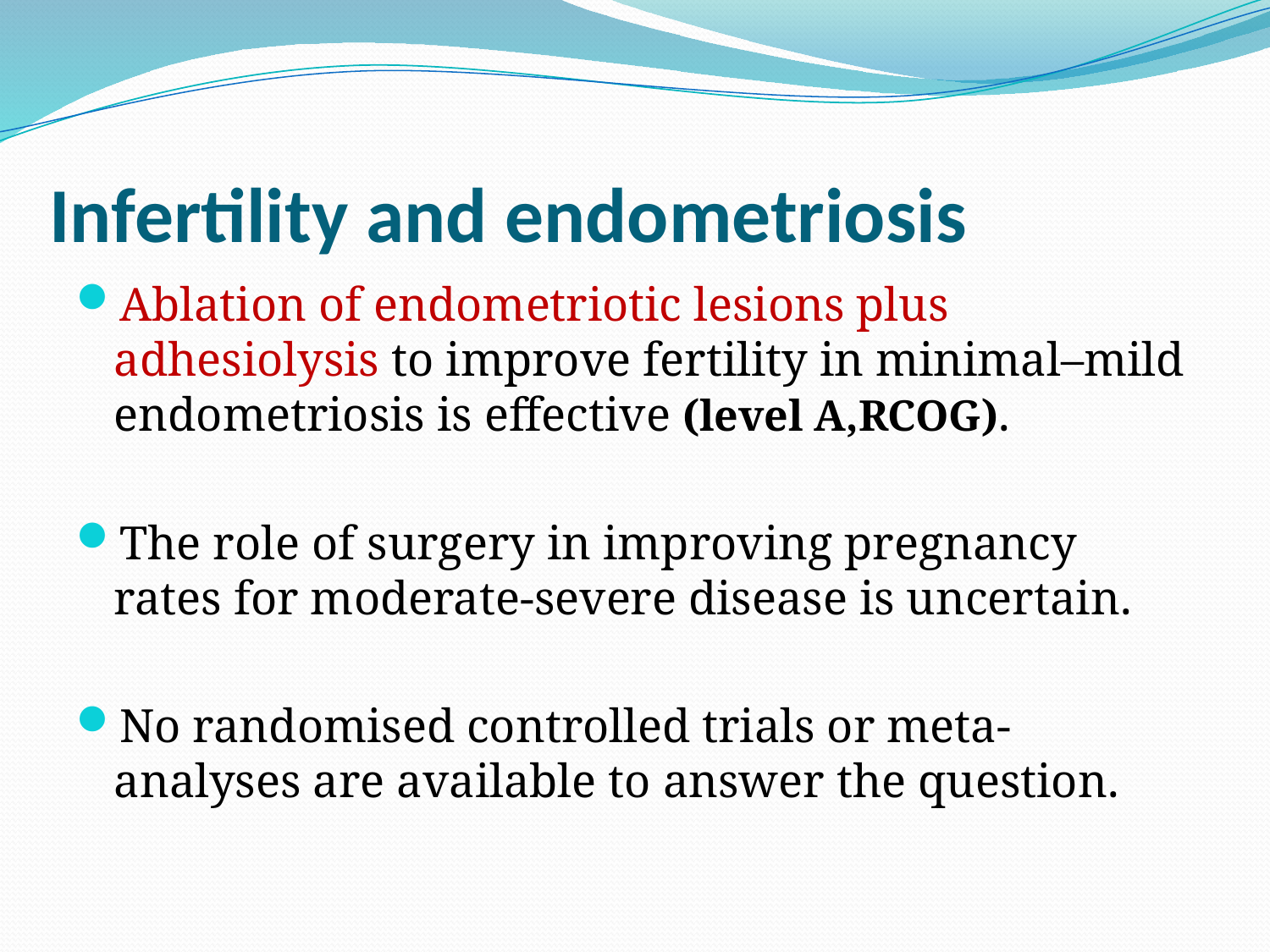

# Infertility and endometriosis
Ablation of endometriotic lesions plus adhesiolysis to improve fertility in minimal–mild endometriosis is effective (level A,RCOG).

The role of surgery in improving pregnancy rates for moderate-severe disease is uncertain.

No randomised controlled trials or meta-analyses are available to answer the question.